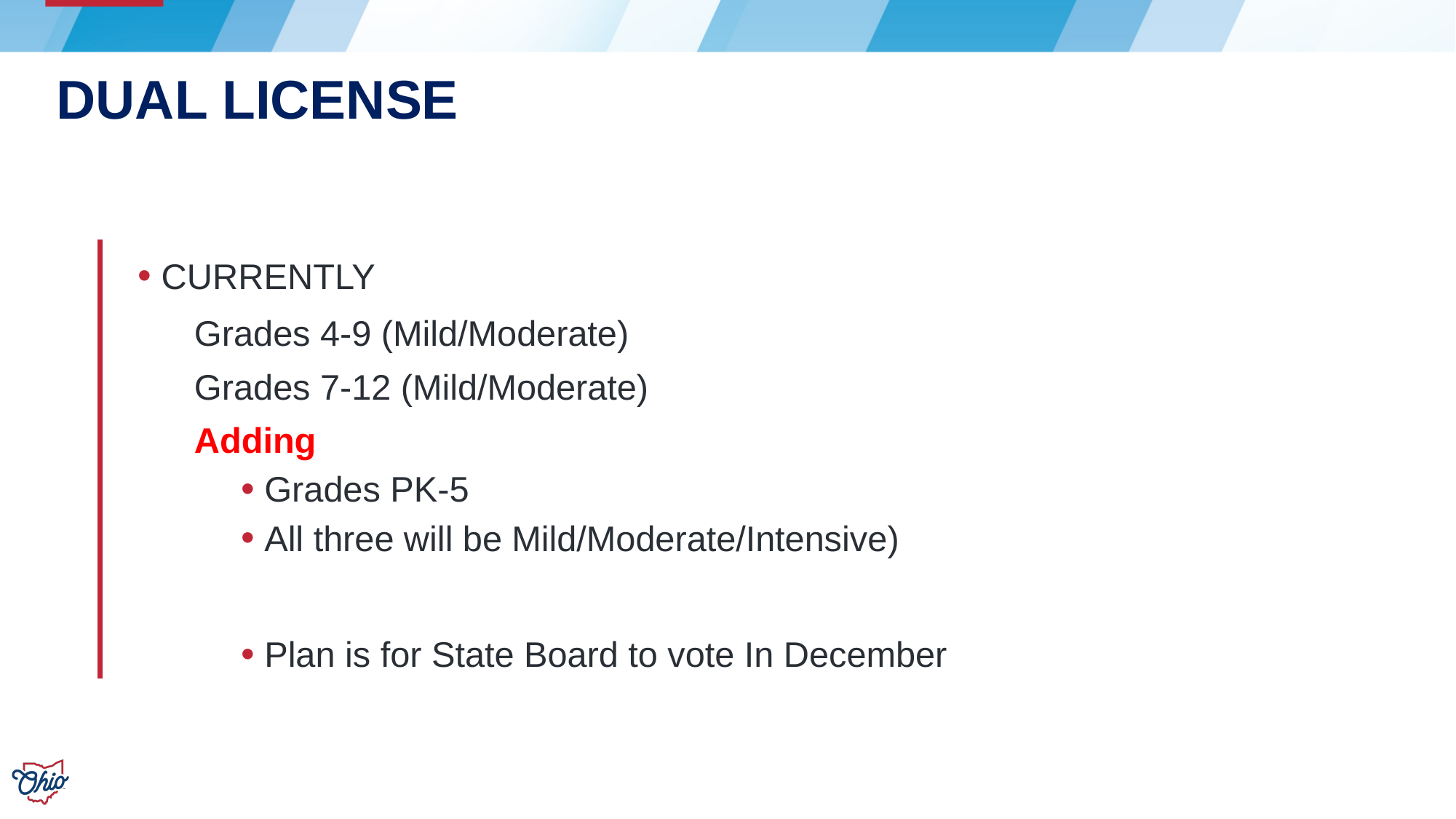

# DUAL LICENSE
CURRENTLY
Grades 4-9 (Mild/Moderate)
Grades 7-12 (Mild/Moderate)
Adding
Grades PK-5
All three will be Mild/Moderate/Intensive)

Plan is for State Board to vote In December